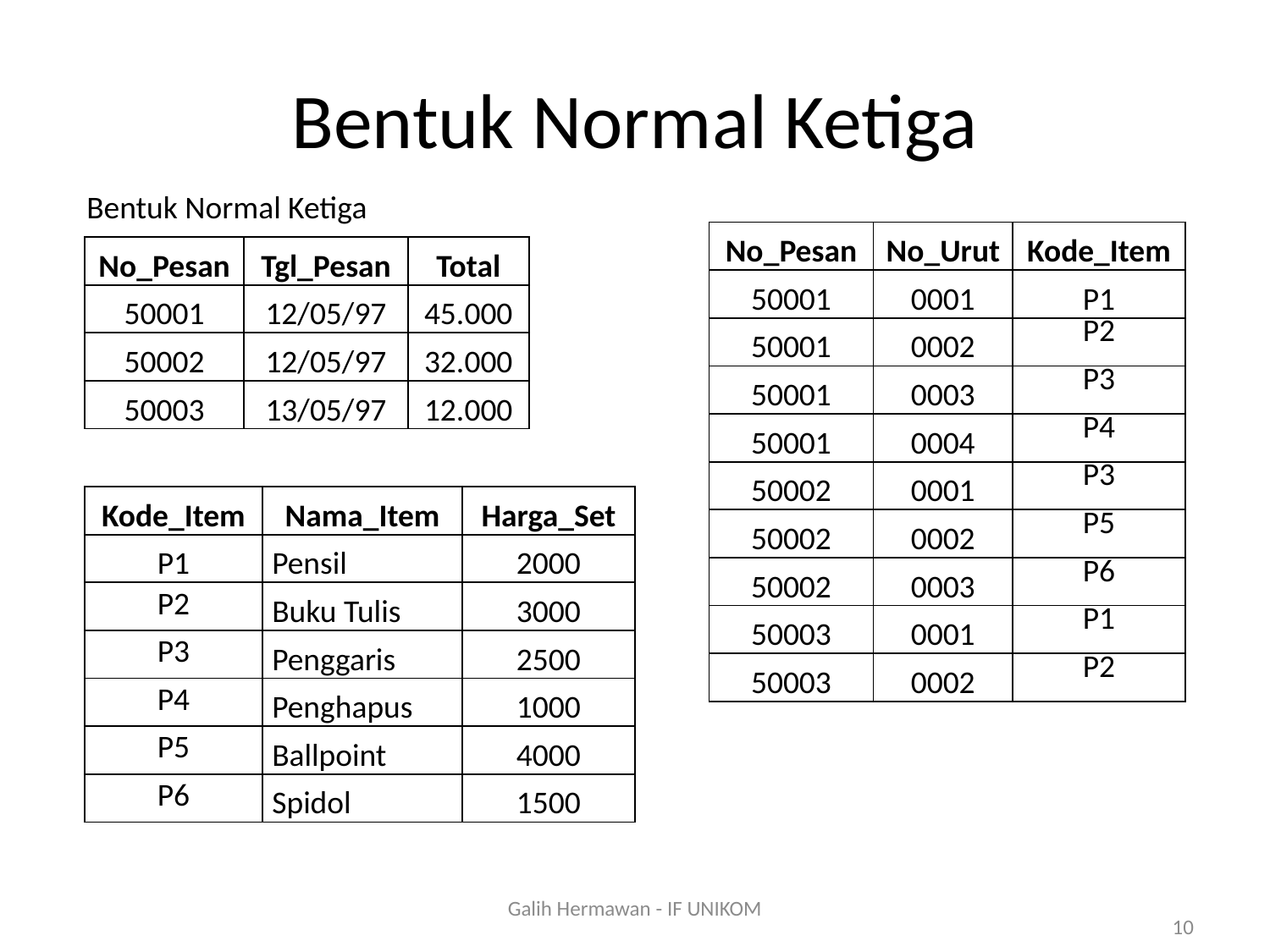

# Bentuk Normal Ketiga
Bentuk Normal Ketiga
| No\_Pesan | No\_Urut | Kode\_Item |
| --- | --- | --- |
| 50001 | 0001 | P1 |
| 50001 | 0002 | P2 |
| 50001 | 0003 | P3 |
| 50001 | 0004 | P4 |
| 50002 | 0001 | P3 |
| 50002 | 0002 | P5 |
| 50002 | 0003 | P6 |
| 50003 | 0001 | P1 |
| 50003 | 0002 | P2 |
| No\_Pesan | Tgl\_Pesan | Total |
| --- | --- | --- |
| 50001 | 12/05/97 | 45.000 |
| 50002 | 12/05/97 | 32.000 |
| 50003 | 13/05/97 | 12.000 |
| Kode\_Item | Nama\_Item | Harga\_Set |
| --- | --- | --- |
| P1 | Pensil | 2000 |
| P2 | Buku Tulis | 3000 |
| P3 | Penggaris | 2500 |
| P4 | Penghapus | 1000 |
| P5 | Ballpoint | 4000 |
| P6 | Spidol | 1500 |
Galih Hermawan - IF UNIKOM
10